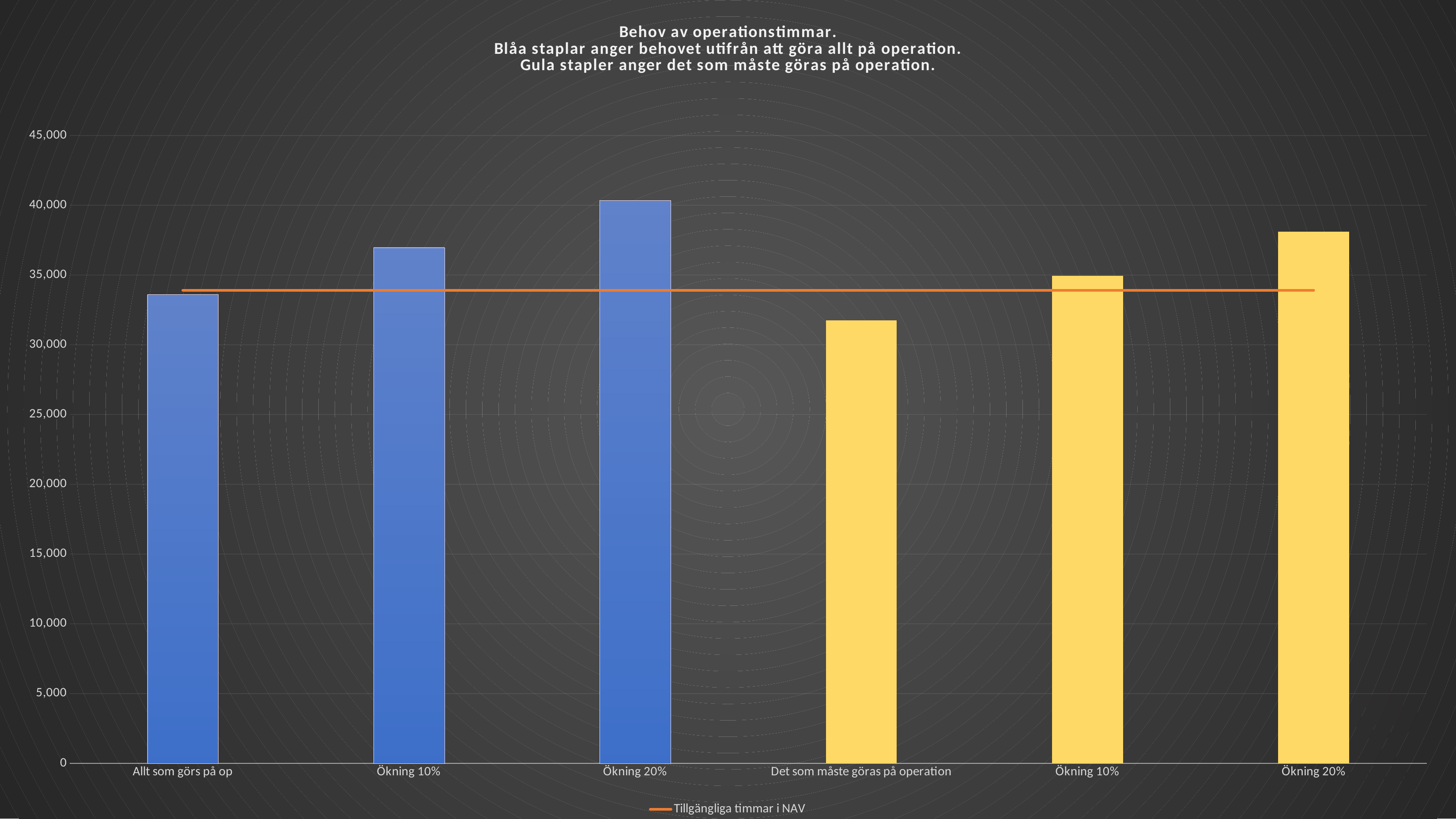

### Chart: Behov av operationstimmar.
Blåa staplar anger behovet utifrån att göra allt på operation.
Gula stapler anger det som måste göras på operation.

| Category |  |  |
|---|---|---|
| Allt som görs på op | 33615.0 | 33908.05 |
| Ökning 10% | 36976.5 | 33908.05 |
| Ökning 20% | 40338.0 | 33908.05 |
| Det som måste göras på operation | 31765.0 | 33908.05 |
| Ökning 10% | 34941.5 | 33908.05 |
| Ökning 20% | 38118.0 | 33908.05 |